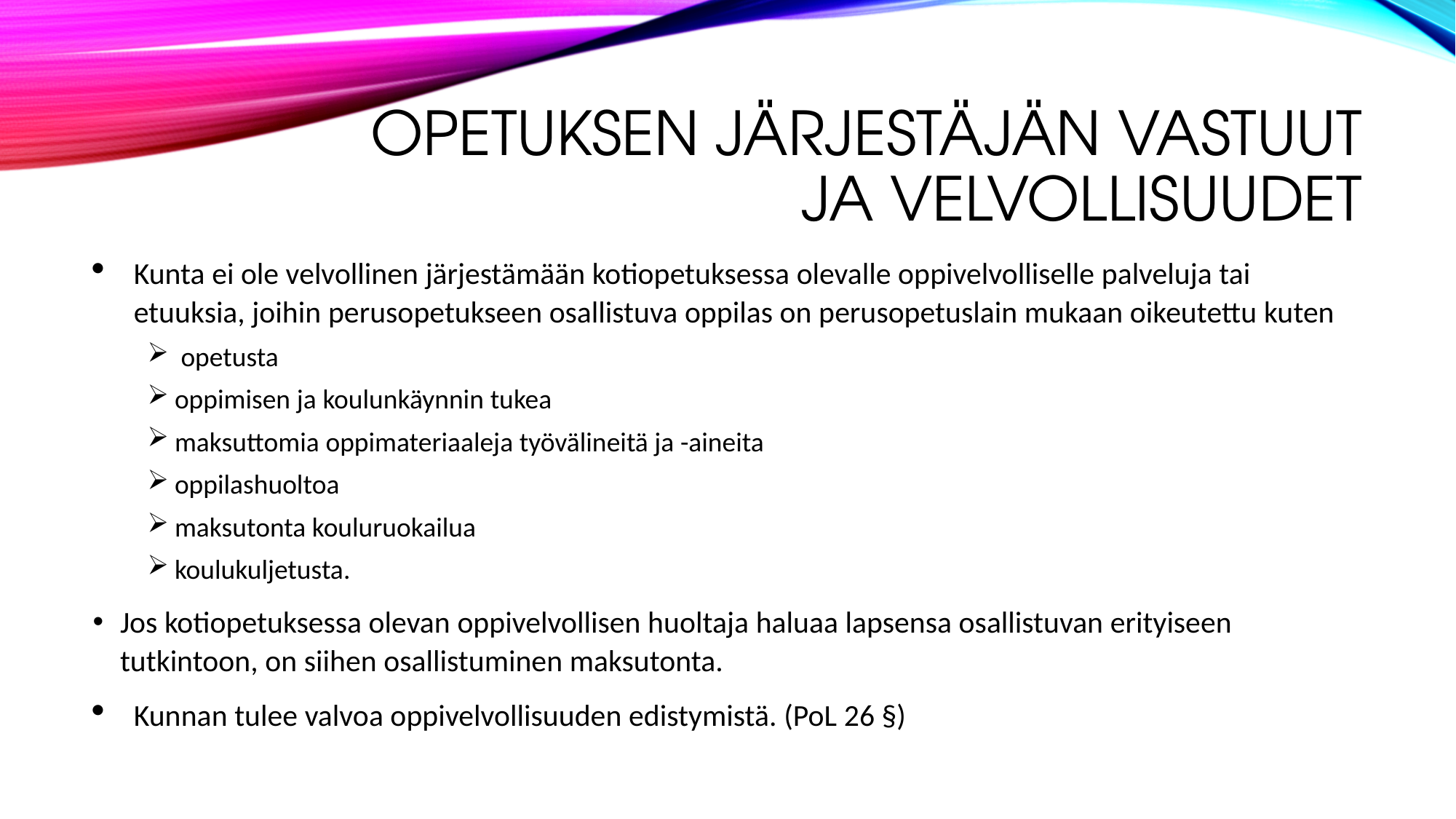

# OPETUKSEN järjestäjän VASTUUT JA VELVOLLISUUDET
Kunta ei ole velvollinen järjestämään kotiopetuksessa olevalle oppivelvolliselle palveluja tai etuuksia, joihin perusopetukseen osallistuva oppilas on perusopetuslain mukaan oikeutettu kuten
 opetusta
oppimisen ja koulunkäynnin tukea
maksuttomia oppimateriaaleja työvälineitä ja -aineita
oppilashuoltoa
maksutonta kouluruokailua
koulukuljetusta.
Jos kotiopetuksessa olevan oppivelvollisen huoltaja haluaa lapsensa osallistuvan erityiseen tutkintoon, on siihen osallistuminen maksutonta.
Kunnan tulee valvoa oppivelvollisuuden edistymistä. (PoL 26 §)